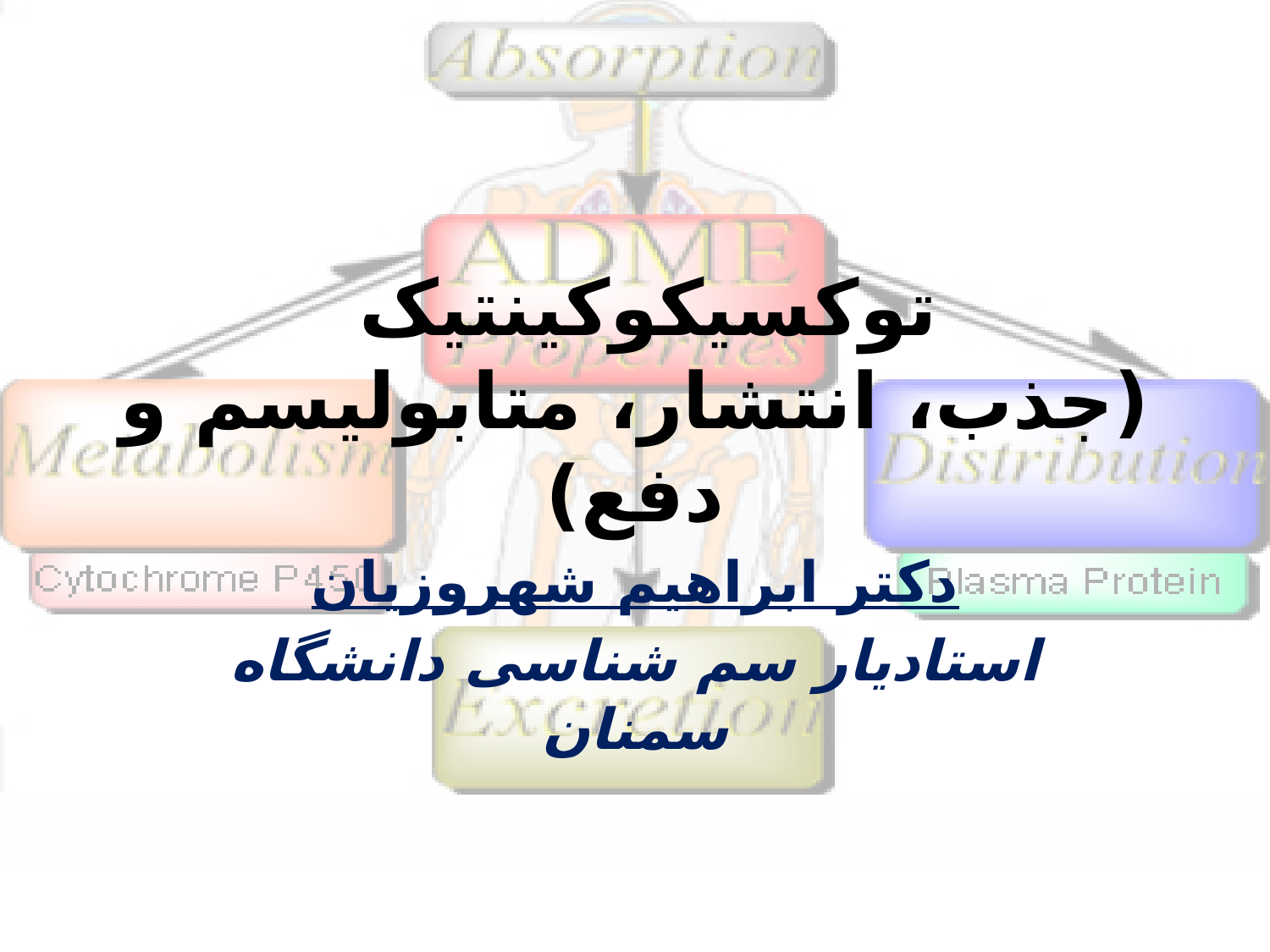

# توکسیکوکینتیک (جذب، انتشار، متابولیسم و دفع)
دکتر ابراهیم شهروزیان
استادیار سم شناسی دانشگاه سمنان